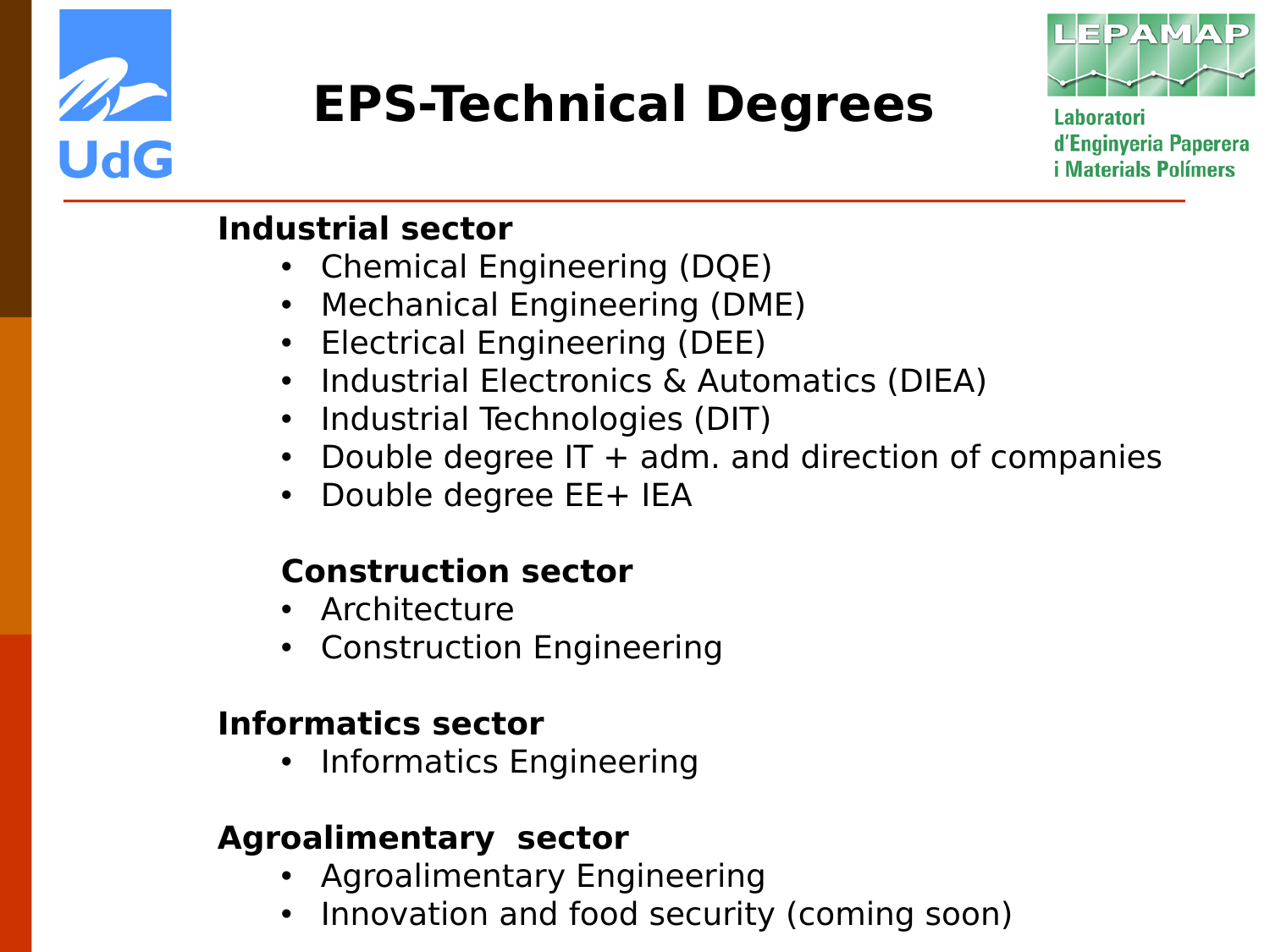

EPS-Technical Degrees
Industrial sector
Chemical Engineering (DQE)
Mechanical Engineering (DME)
Electrical Engineering (DEE)
Industrial Electronics & Automatics (DIEA)
Industrial Technologies (DIT)
Double degree IT + adm. and direction of companies
Double degree EE+ IEA

Construction sector
Architecture
Construction Engineering

Informatics sector
Informatics Engineering

Agroalimentary  sector
Agroalimentary Engineering
Innovation and food security (coming soon)